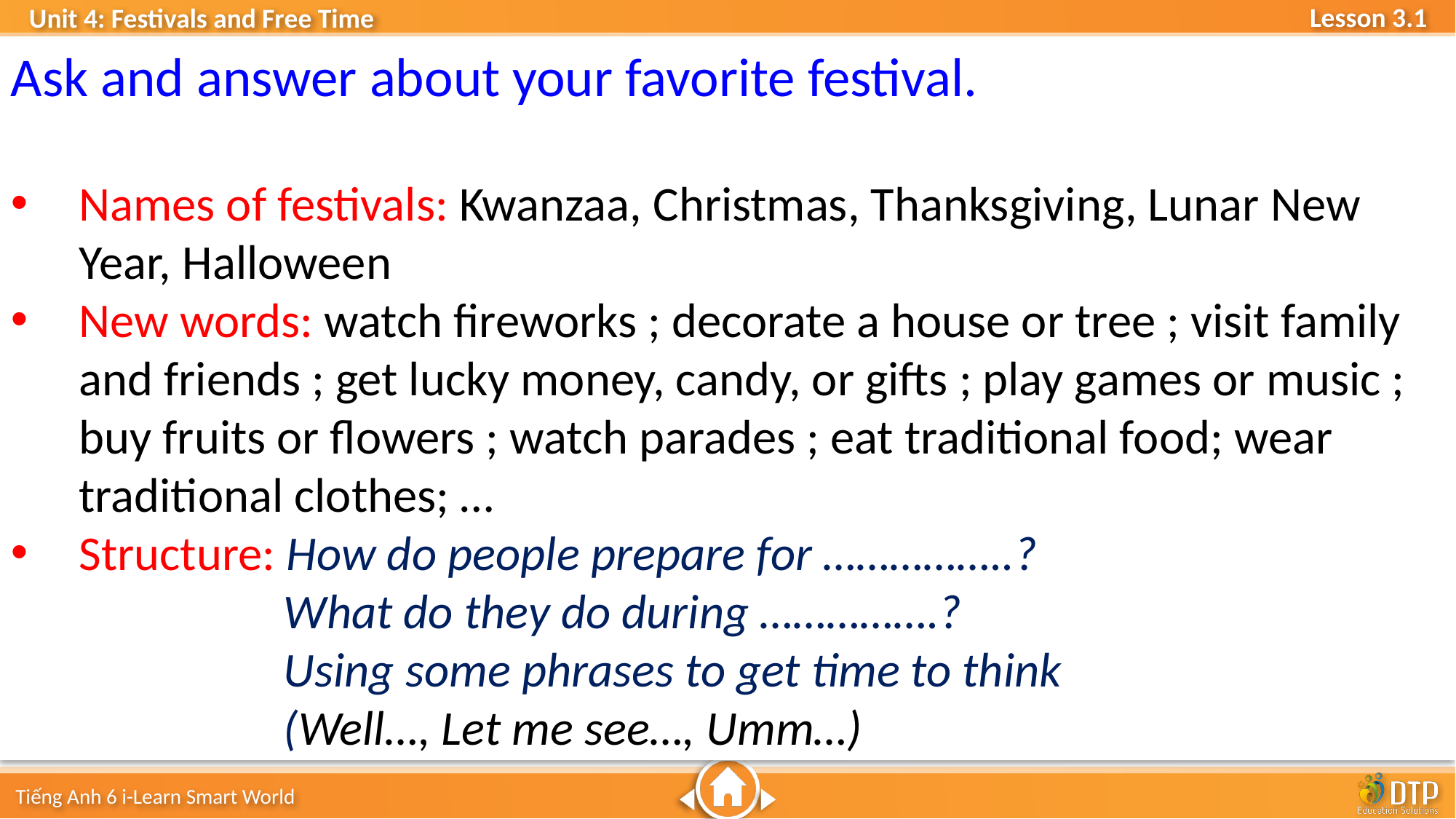

Ask and answer about your favorite festival.

Names of festivals: Kwanzaa, Christmas, Thanksgiving, Lunar New Year, Halloween
New words: watch fireworks ; decorate a house or tree ; visit family and friends ; get lucky money, candy, or gifts ; play games or music ; buy fruits or flowers ; watch parades ; eat traditional food; wear traditional clothes; …
Structure: How do people prepare for ……………..?
		     What do they do during …………….?
		     Using some phrases to get time to think
                         (Well…, Let me see…, Umm…)